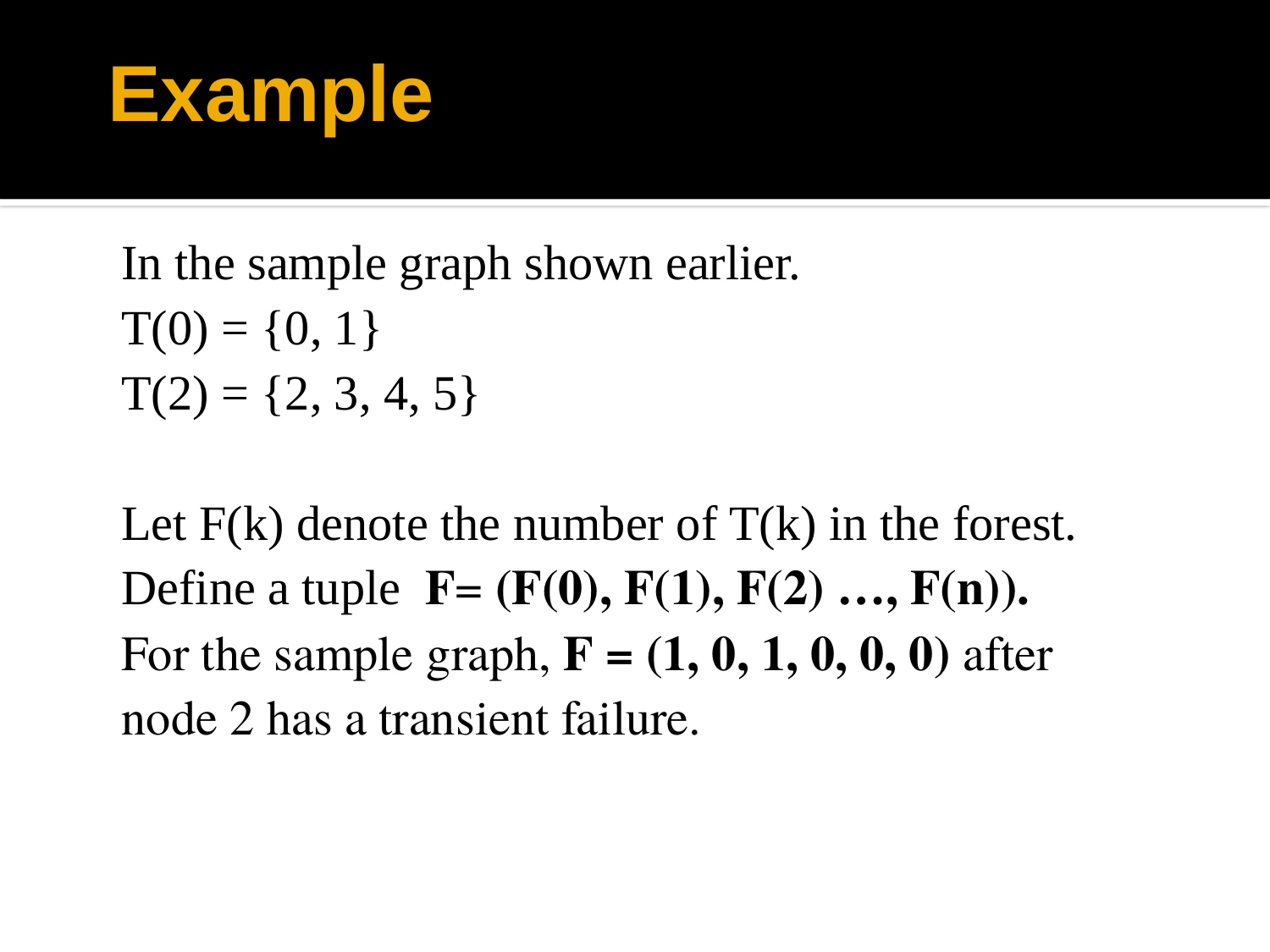

# Example
	In the sample graph shown earlier.
	T(0) = {0, 1}
	T(2) = {2, 3, 4, 5}

	Let F(k) denote the number of T(k) in the forest.
	Define a tuple  F= (F(0), F(1), F(2) …, F(n)).
	For the sample graph, F = (1, 0, 1, 0, 0, 0) after
	node 2 has a transient failure.